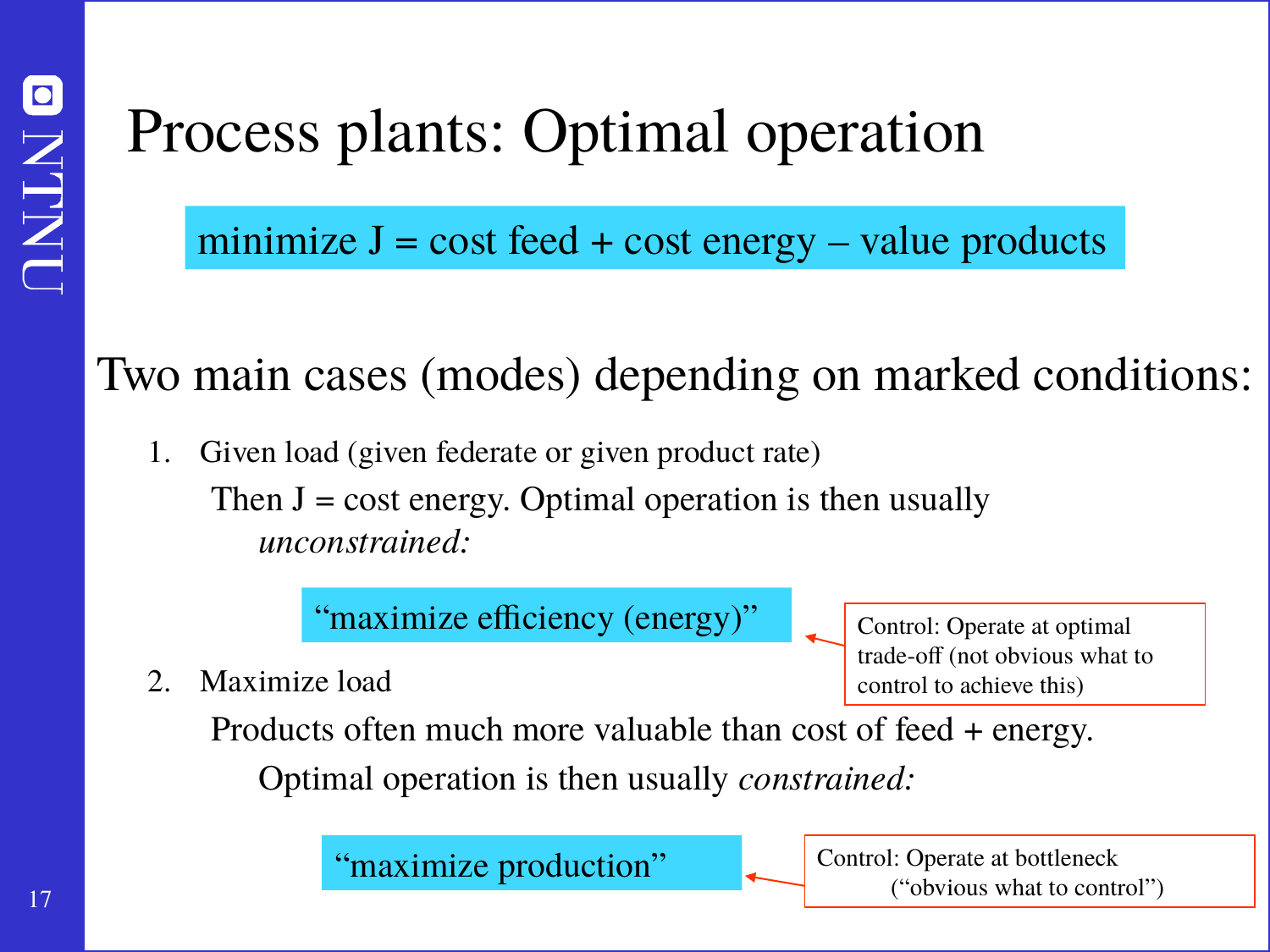

# Process plants: Optimal operation
minimize J = cost feed + cost energy – value products
Two main cases (modes) depending on marked conditions:

Given load (given federate or given product rate)
Then J = cost energy. Optimal operation is then usually unconstrained:

Maximize load
Products often much more valuable than cost of feed + energy.
	Optimal operation is then usually constrained:

“maximize efficiency (energy)”
Control: Operate at optimal trade-off (not obvious what to control to achieve this)

“maximize production”
Control: Operate at bottleneck
            (“obvious what to control”)